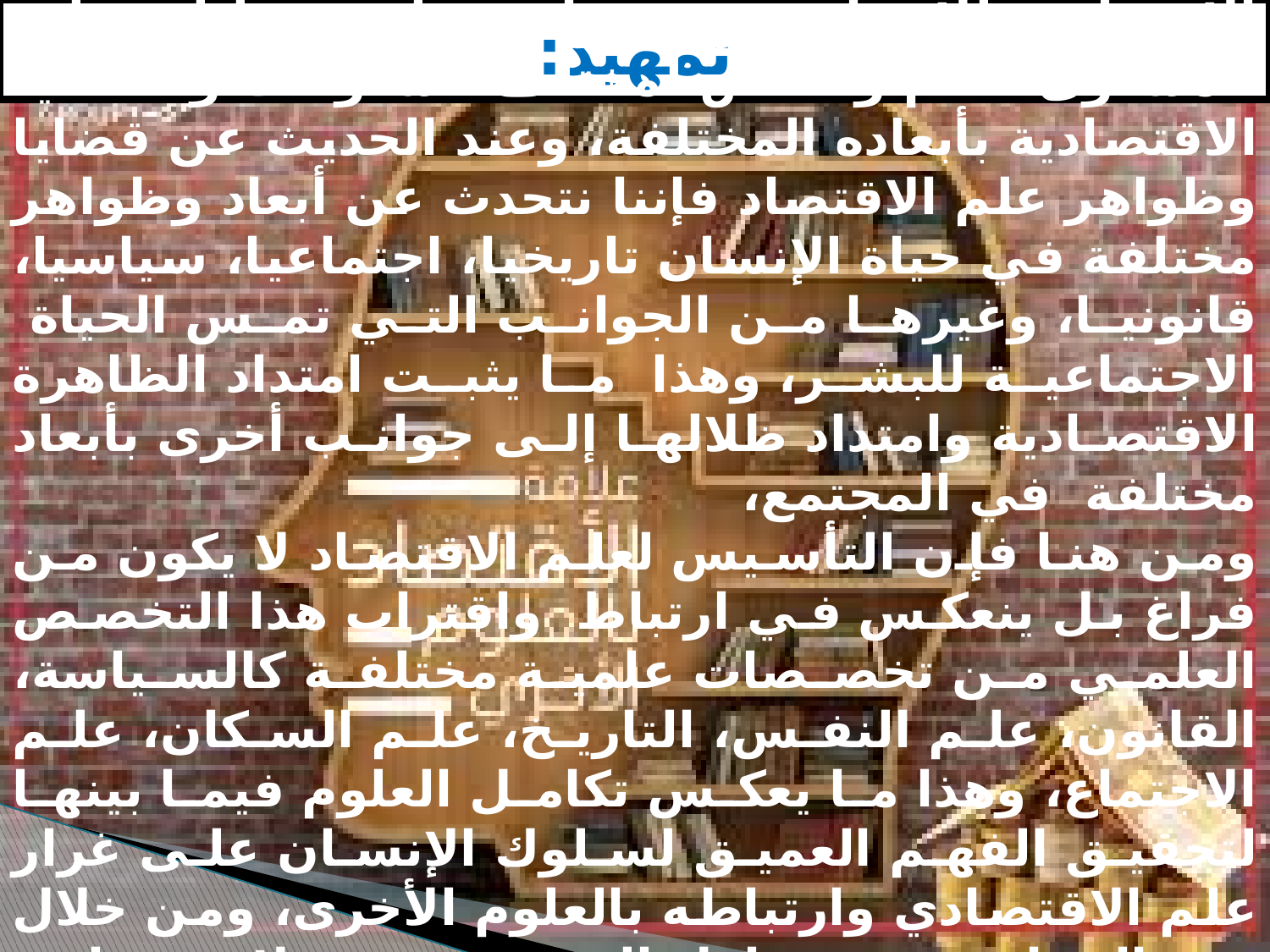

تمهيد:
يمثل علم الاقتصاد أحد العلوم ذات الارتباط بالحياة الاجتماعية للإنسان، فهي دراسة علمية تحليلية على المستوى العام والخاص لمختلف السلوكات والقضايا الاقتصادية بأبعاده المختلفة، وعند الحديث عن قضايا وظواهر علم الاقتصاد فإننا نتحدث عن أبعاد وظواهر مختلفة في حياة الإنسان تاريخيا، اجتماعيا، سياسيا، قانونيا، وغيرها من الجوانب التي تمس الحياة  الاجتماعية للبشر، وهذا  ما يثبت امتداد الظاهرة الاقتصادية وامتداد ظلالها إلى جوانب أخرى بأبعاد مختلفة  في المجتمع،
ومن هنا فإن التأسيس لعلم الاقتصاد لا يكون من فراغ بل ينعكس في ارتباط  واقتراب هذا التخصص العلمي من تخصصات علمية مختلفة كالسياسة، القانون، علم النفس، التاريخ، علم السكان، علم الاجتماع، وهذا ما يعكس تكامل العلوم فيما بينها لتحقيق الفهم العميق لسلوك الإنسان على غرار علم الاقتصادي وارتباطه بالعلوم الأخرى، ومن خلال هذه المحاضرة سنحاول البحث في علاقة علم الاقتصاد بعلم الاجتماع، علم التاريخ، علم السكان، فما علاقة علم الاقتصاد بهذه العلوم؟